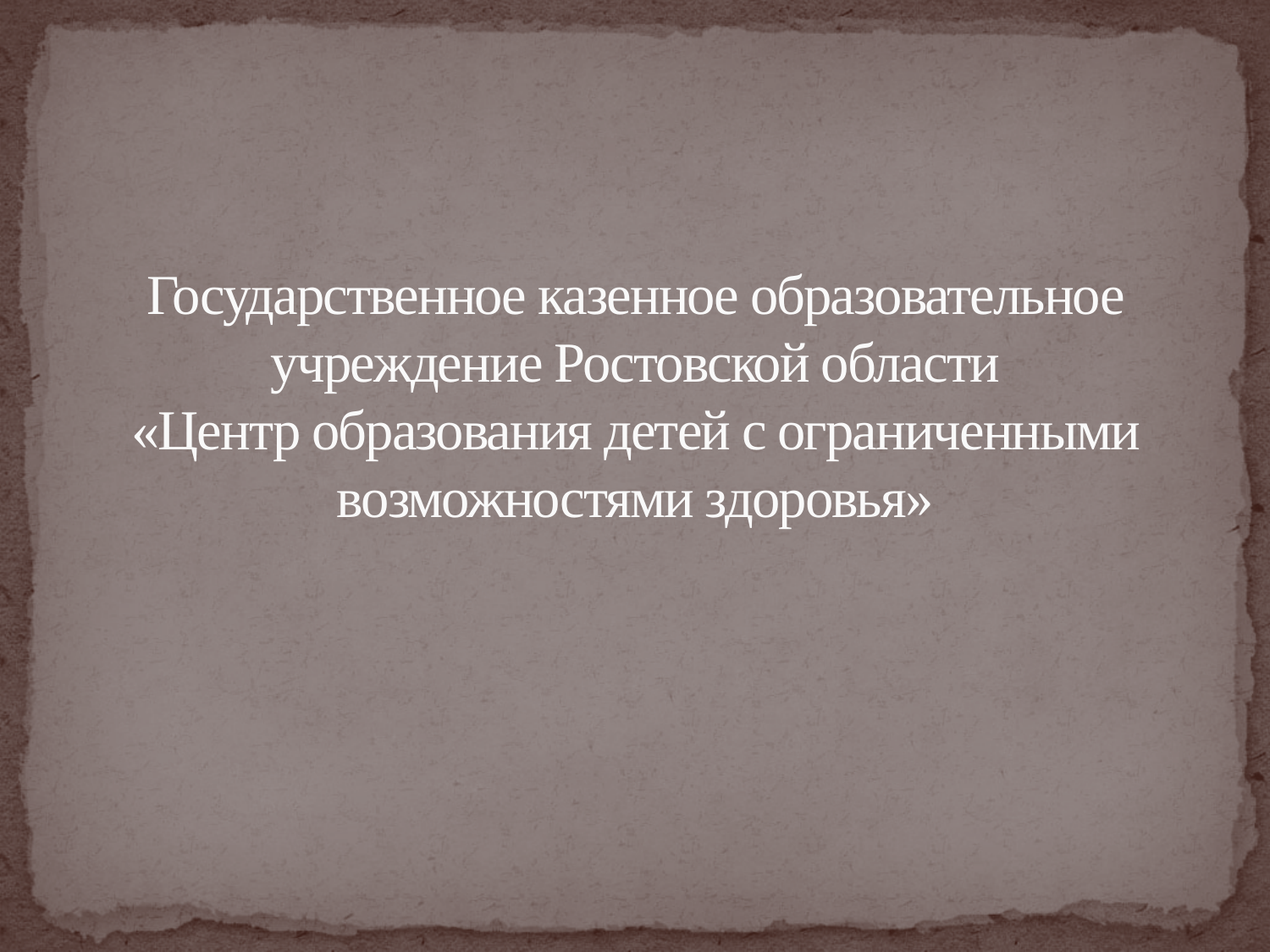

# Государственное казенное образовательное учреждение Ростовской области «Центр образования детей с ограниченными возможностями здоровья»